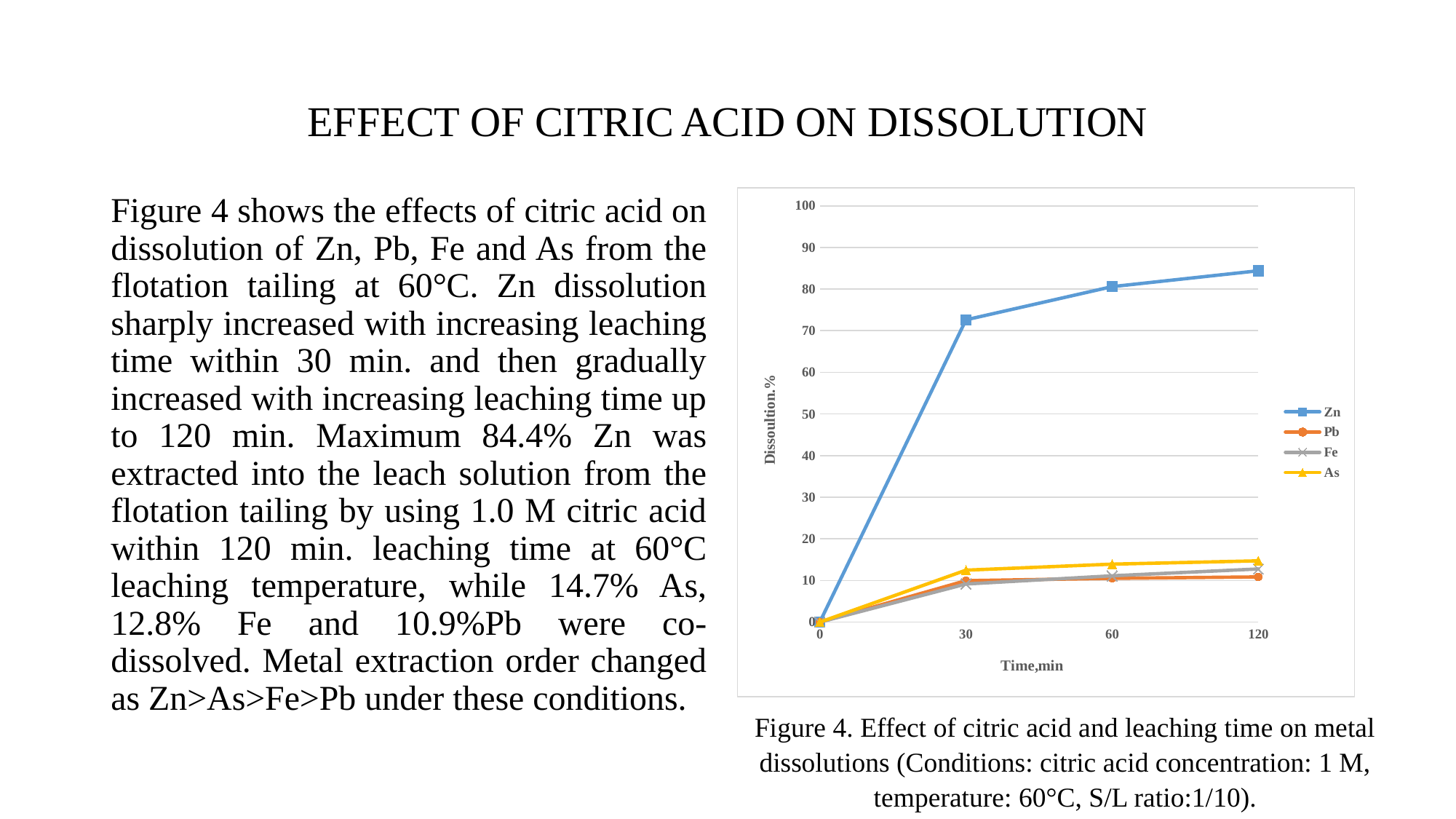

# EFFECT OF CITRIC ACID ON DISSOLUTION
Figure 4 shows the effects of citric acid on dissolution of Zn, Pb, Fe and As from the flotation tailing at 60°C. Zn dissolution sharply increased with increasing leaching time within 30 min. and then gradually increased with increasing leaching time up to 120 min. Maximum 84.4% Zn was extracted into the leach solution from the flotation tailing by using 1.0 M citric acid within 120 min. leaching time at 60°C leaching temperature, while 14.7% As, 12.8% Fe and 10.9%Pb were co-dissolved. Metal extraction order changed as Zn>As>Fe>Pb under these conditions.

### Chart

| Category |  |  |  |  |
|---|---|---|---|---|
| 0 | 0.0 | 0.0 | 0.0 | 0.0 |
| 30 | 72.61698440207971 | 9.960000000000003 | 9.154929577464797 | 12.482142857142874 |
| 60 | 80.5892547660312 | 10.52 | 11.126760563380282 | 13.928571428571413 |
| 120 | 84.40207972270362 | 10.853333333333344 | 12.769953051643194 | 14.714285714285714 |
Figure 4. Effect of citric acid and leaching time on metal dissolutions (Conditions: citric acid concentration: 1 M, temperature: 60°C, S/L ratio:1/10).